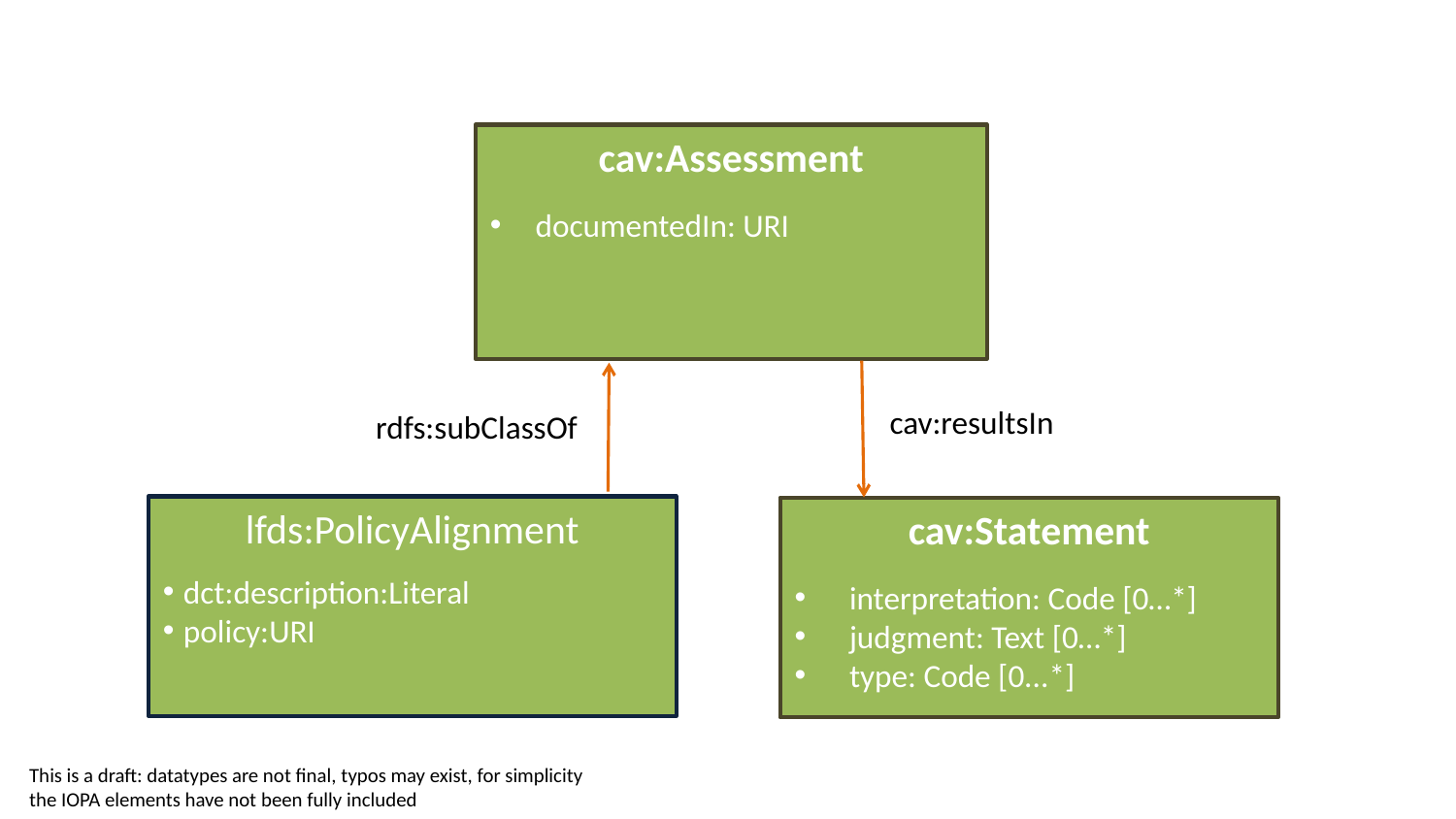

cav:Assessment

documentedIn: URI

cav:resultsIn
rdfs:subClassOf
lfds:PolicyAlignment

dct:description:Literal
policy:URI
cav:Statement

interpretation: Code [0…*]
judgment: Text [0…*]
type: Code [0...*]

This is a draft: datatypes are not final, typos may exist, for simplicity the IOPA elements have not been fully included